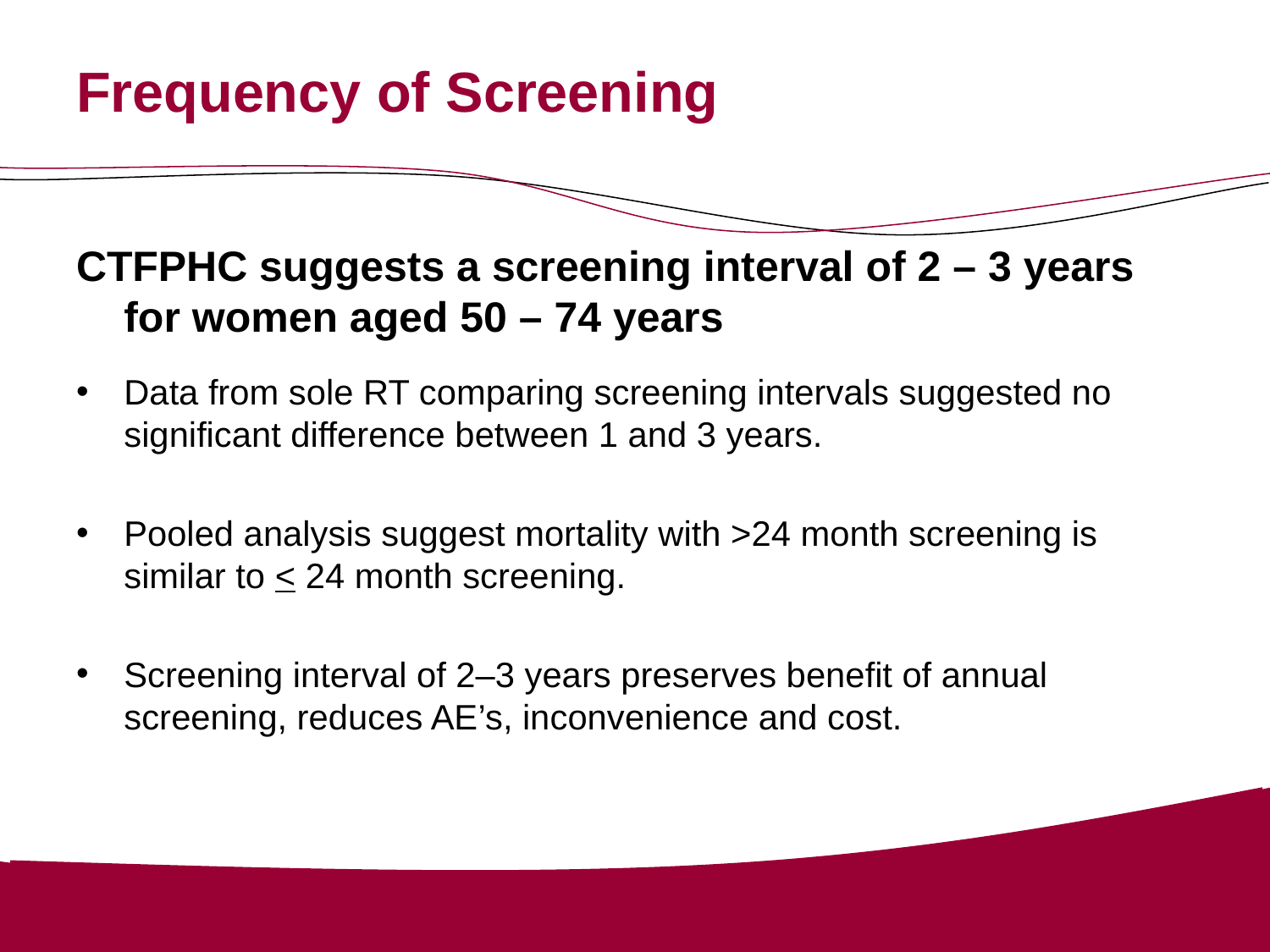

# Frequency of Screening
CTFPHC suggests a screening interval of 2 – 3 years for women aged 50 – 74 years

Data from sole RT comparing screening intervals suggested no significant difference between 1 and 3 years.

Pooled analysis suggest mortality with >24 month screening is similar to < 24 month screening.

Screening interval of 2–3 years preserves benefit of annual screening, reduces AE’s, inconvenience and cost.